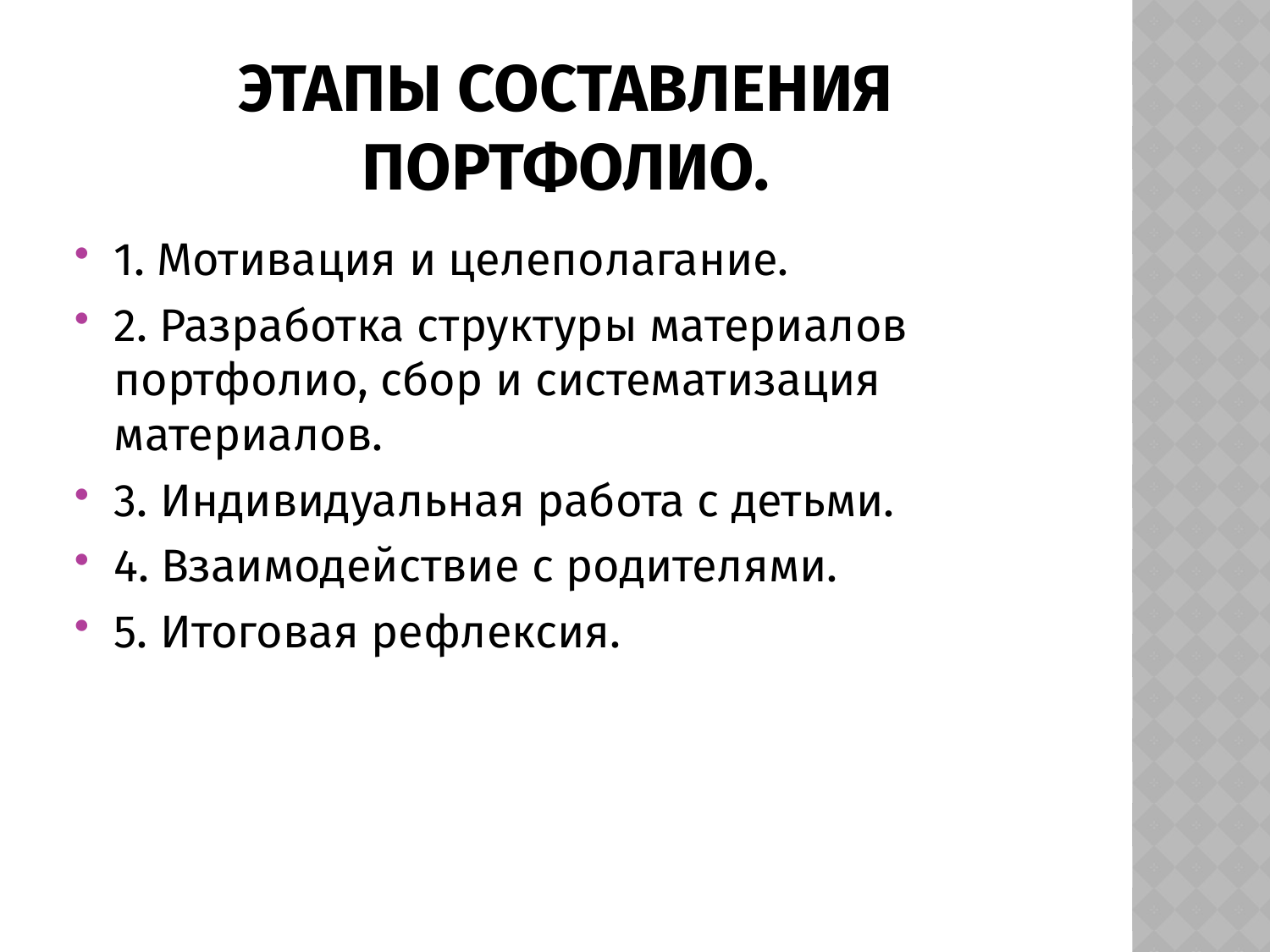

# Этапы составления портфолио.
1. Мотивация и целеполагание.
2. Разработка структуры материалов портфолио, сбор и систематизация материалов.
3. Индивидуальная работа с детьми.
4. Взаимодействие с родителями.
5. Итоговая рефлексия.